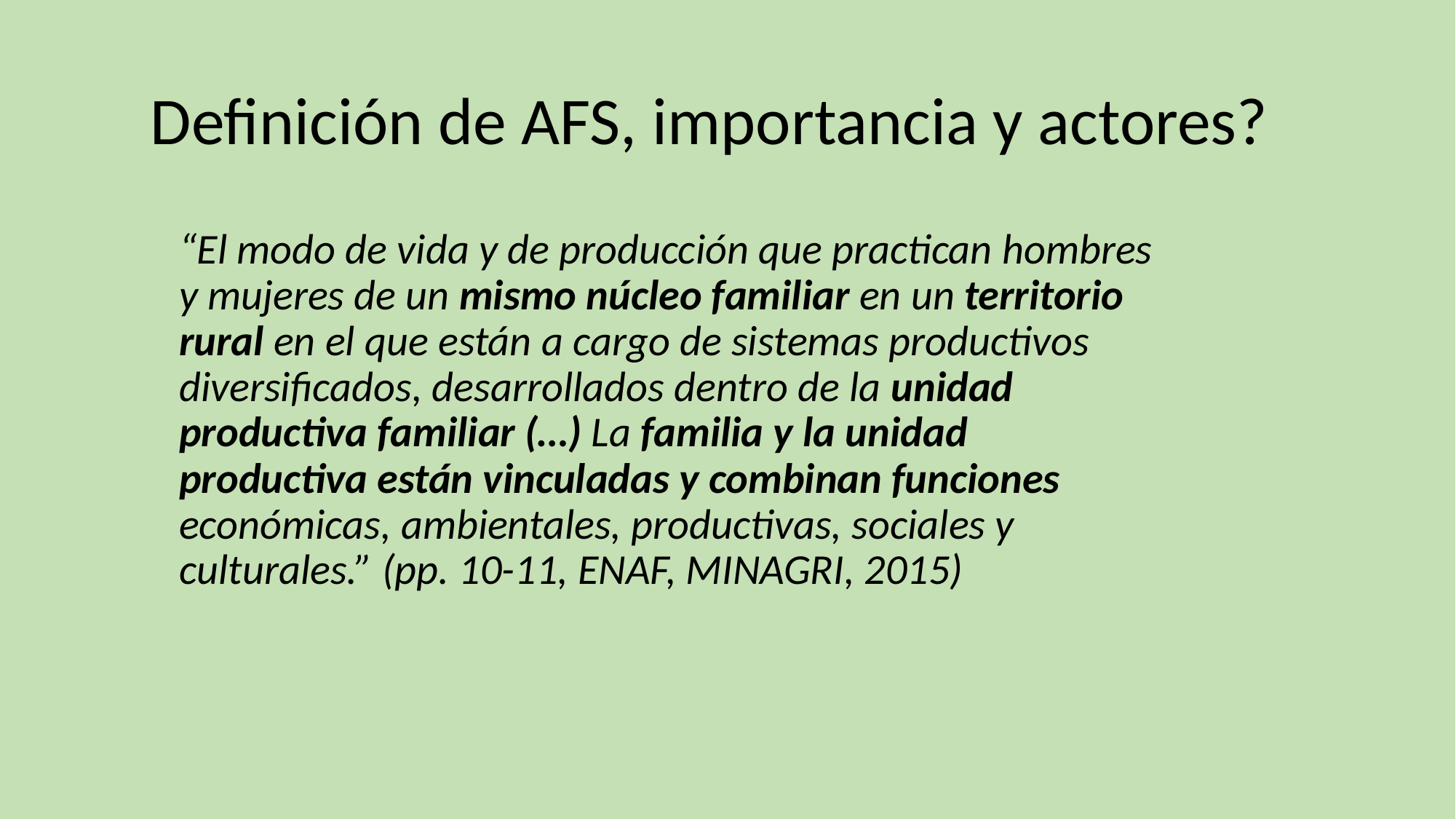

# Definición de AFS, importancia y actores?
“El modo de vida y de producción que practican hombres y mujeres de un mismo núcleo familiar en un territorio rural en el que están a cargo de sistemas productivos diversificados, desarrollados dentro de la unidad productiva familiar (…) La familia y la unidad productiva están vinculadas y combinan funciones económicas, ambientales, productivas, sociales y culturales.” (pp. 10-11, ENAF, MINAGRI, 2015)